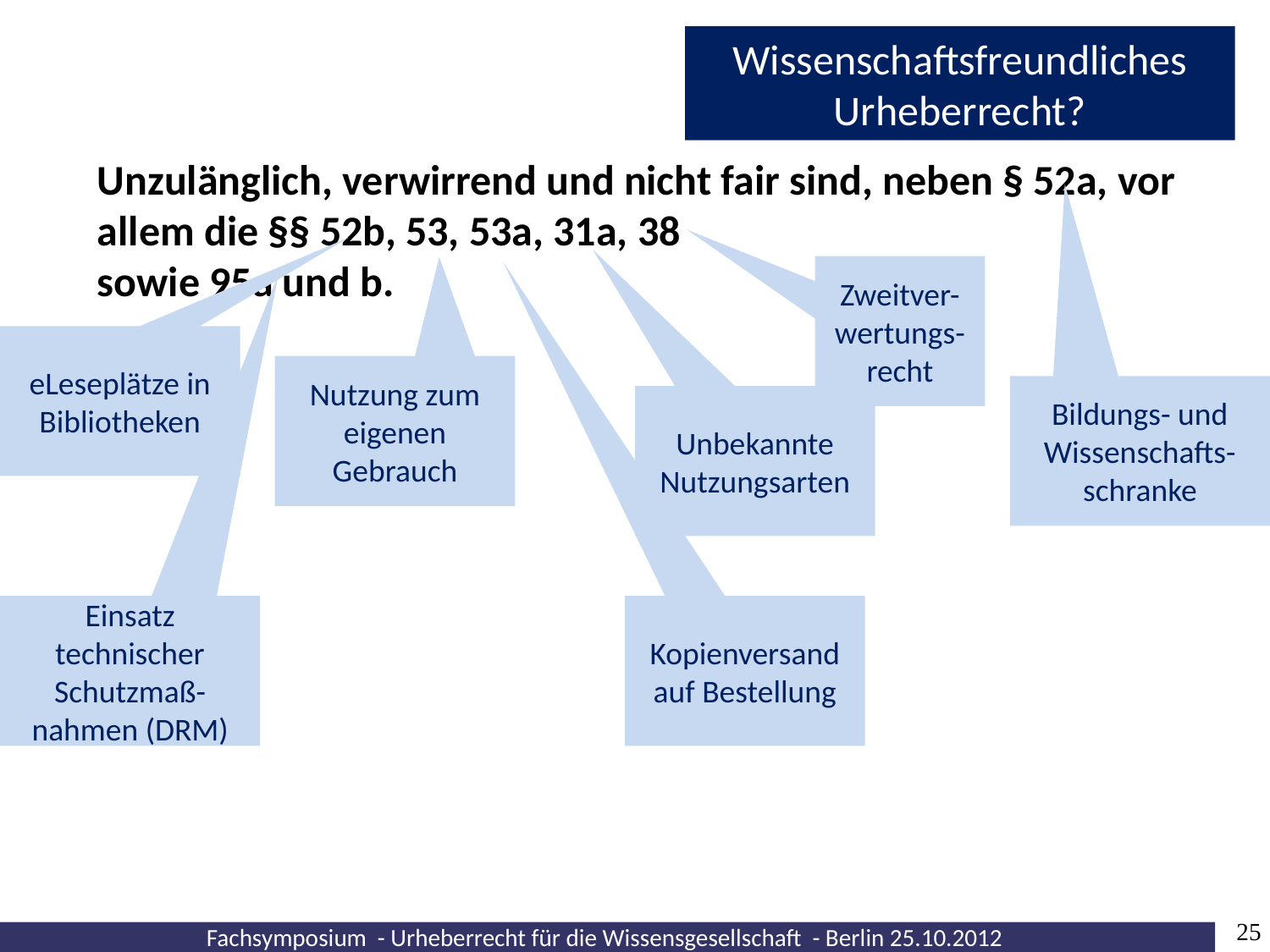

Wissenschaftsfreundliches Urheberrecht?
Unzulänglich, verwirrend und nicht fair sind, neben § 52a, vor allem die §§ 52b, 53, 53a, 31a, 38
sowie 95a und b.

Zweitver-wertungs-recht
eLeseplätze in Bibliotheken
Nutzung zum eigenen Gebrauch
Bildungs- und Wissenschafts-schranke
Unbekannte Nutzungsarten
Einsatz technischer Schutzmaß-nahmen (DRM)
Kopienversand auf Bestellung